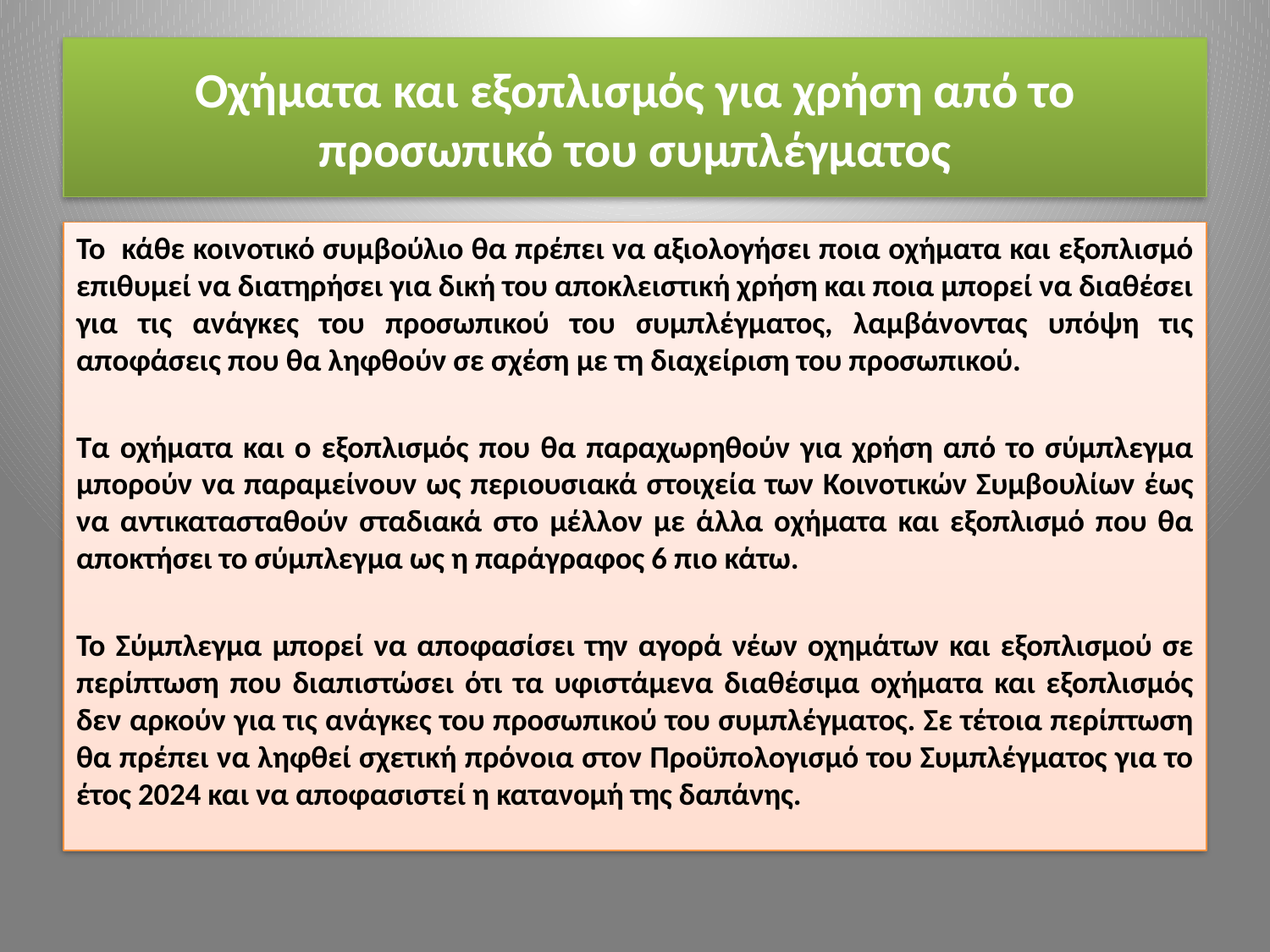

# Οχήματα και εξοπλισμός για χρήση από το προσωπικό του συμπλέγματος
Το  κάθε κοινοτικό συμβούλιο θα πρέπει να αξιολογήσει ποια οχήματα και εξοπλισμό επιθυμεί να διατηρήσει για δική του αποκλειστική χρήση και ποια μπορεί να διαθέσει για τις ανάγκες του προσωπικού του συμπλέγματος, λαμβάνοντας υπόψη τις αποφάσεις που θα ληφθούν σε σχέση με τη διαχείριση του προσωπικού.

Τα οχήματα και ο εξοπλισμός που θα παραχωρηθούν για χρήση από το σύμπλεγμα μπορούν να παραμείνουν ως περιουσιακά στοιχεία των Κοινοτικών Συμβουλίων έως να αντικατασταθούν σταδιακά στο μέλλον με άλλα οχήματα και εξοπλισμό που θα αποκτήσει το σύμπλεγμα ως η παράγραφος 6 πιο κάτω.

Το Σύμπλεγμα μπορεί να αποφασίσει την αγορά νέων οχημάτων και εξοπλισμού σε περίπτωση που διαπιστώσει ότι τα υφιστάμενα διαθέσιμα οχήματα και εξοπλισμός δεν αρκούν για τις ανάγκες του προσωπικού του συμπλέγματος. Σε τέτοια περίπτωση θα πρέπει να ληφθεί σχετική πρόνοια στον Προϋπολογισμό του Συμπλέγματος για το έτος 2024 και να αποφασιστεί η κατανομή της δαπάνης.